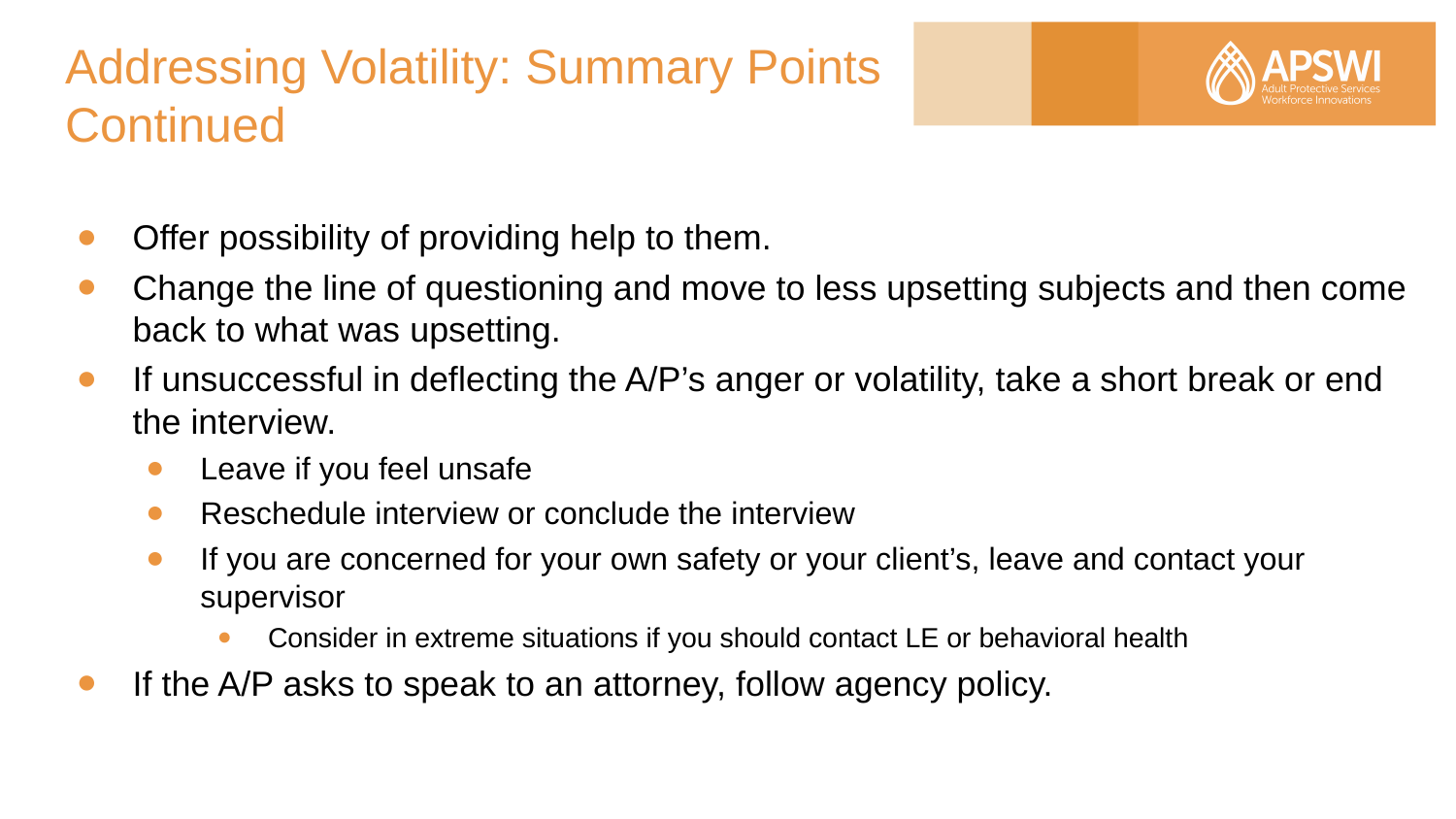

# Addressing Volatility: Summary Points Continued
Offer possibility of providing help to them.
Change the line of questioning and move to less upsetting subjects and then come back to what was upsetting.
If unsuccessful in deflecting the A/P’s anger or volatility, take a short break or end the interview.
Leave if you feel unsafe
Reschedule interview or conclude the interview
If you are concerned for your own safety or your client’s, leave and contact your supervisor
Consider in extreme situations if you should contact LE or behavioral health
If the A/P asks to speak to an attorney, follow agency policy.